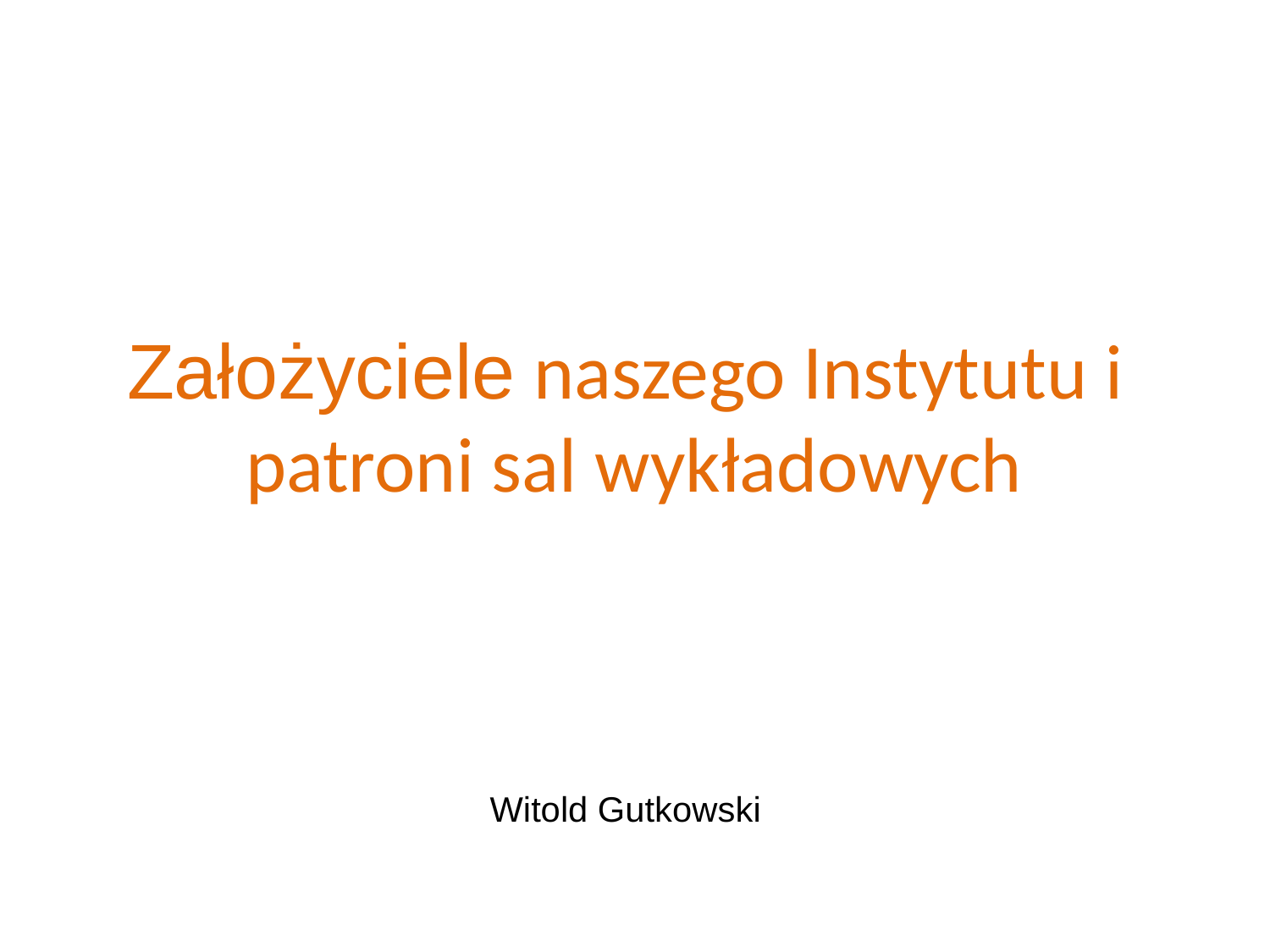

Założyciele naszego Instytutu i
 patroni sal wykładowych

Witold Gutkowski